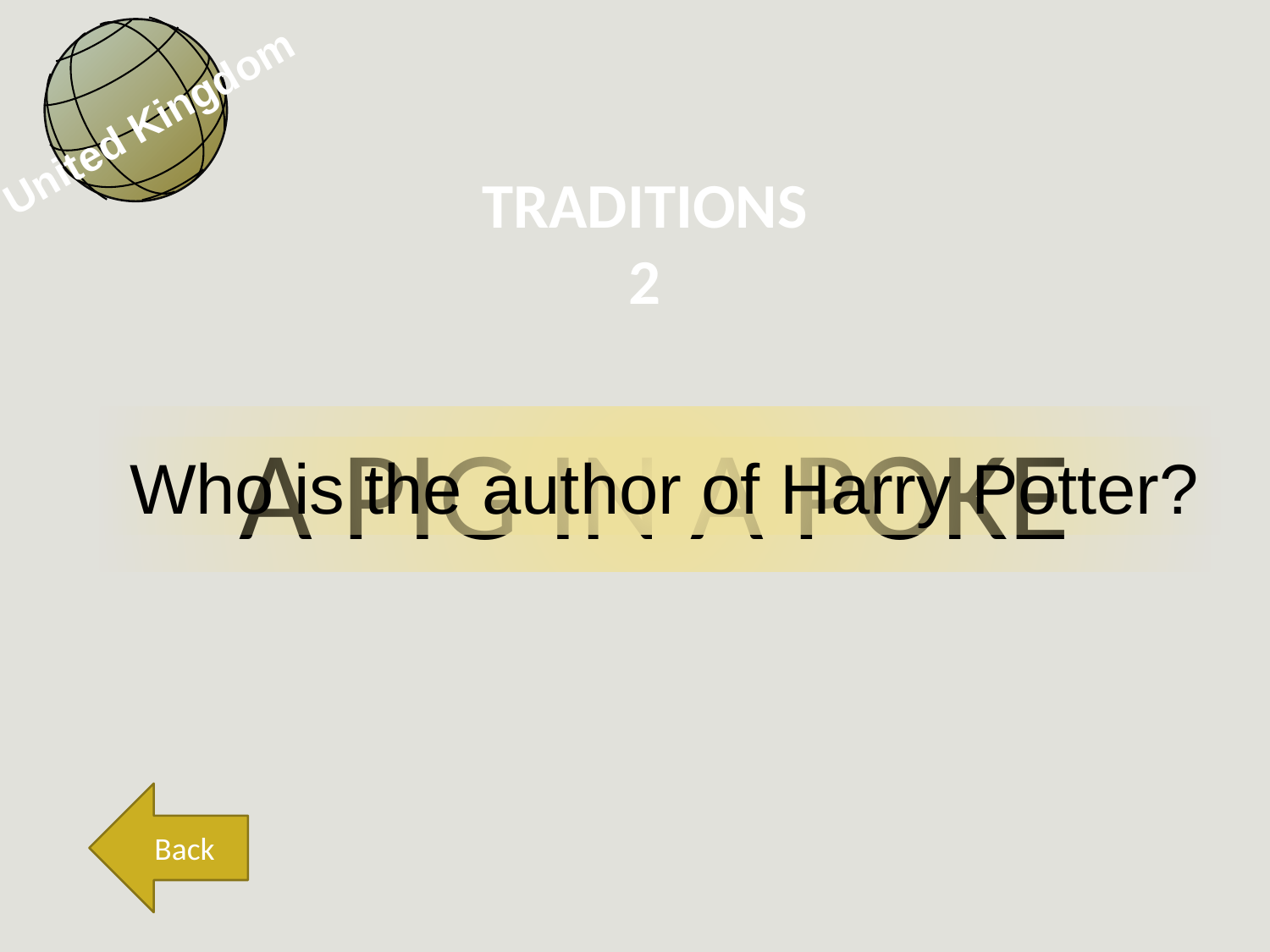

United Kingdom

TRADITIONS
2
A PIG IN A POKE
Who is the author of Harry Potter?
Back